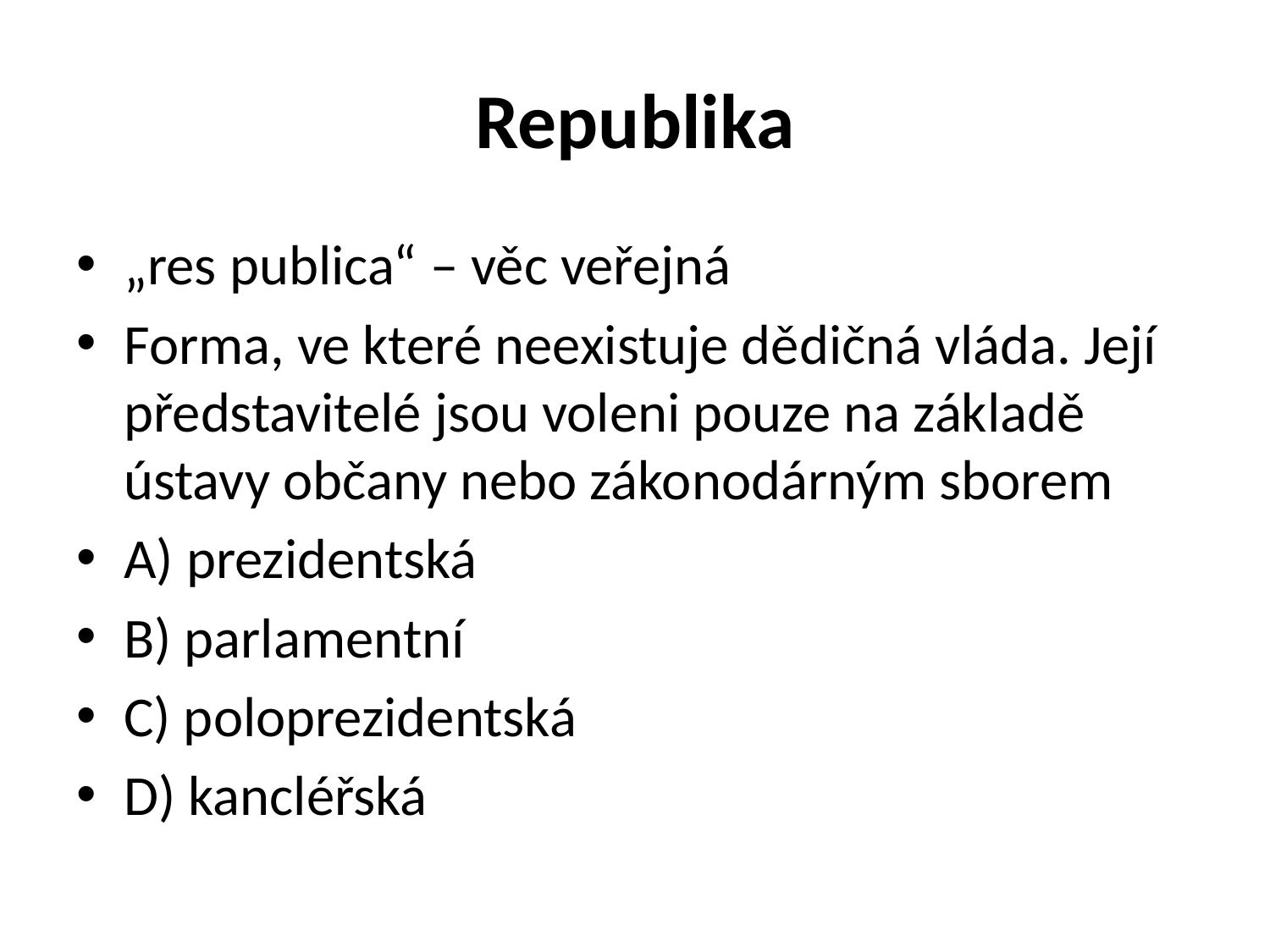

# Republika
„res publica“ – věc veřejná
Forma, ve které neexistuje dědičná vláda. Její představitelé jsou voleni pouze na základě ústavy občany nebo zákonodárným sborem
A) prezidentská
B) parlamentní
C) poloprezidentská
D) kancléřská